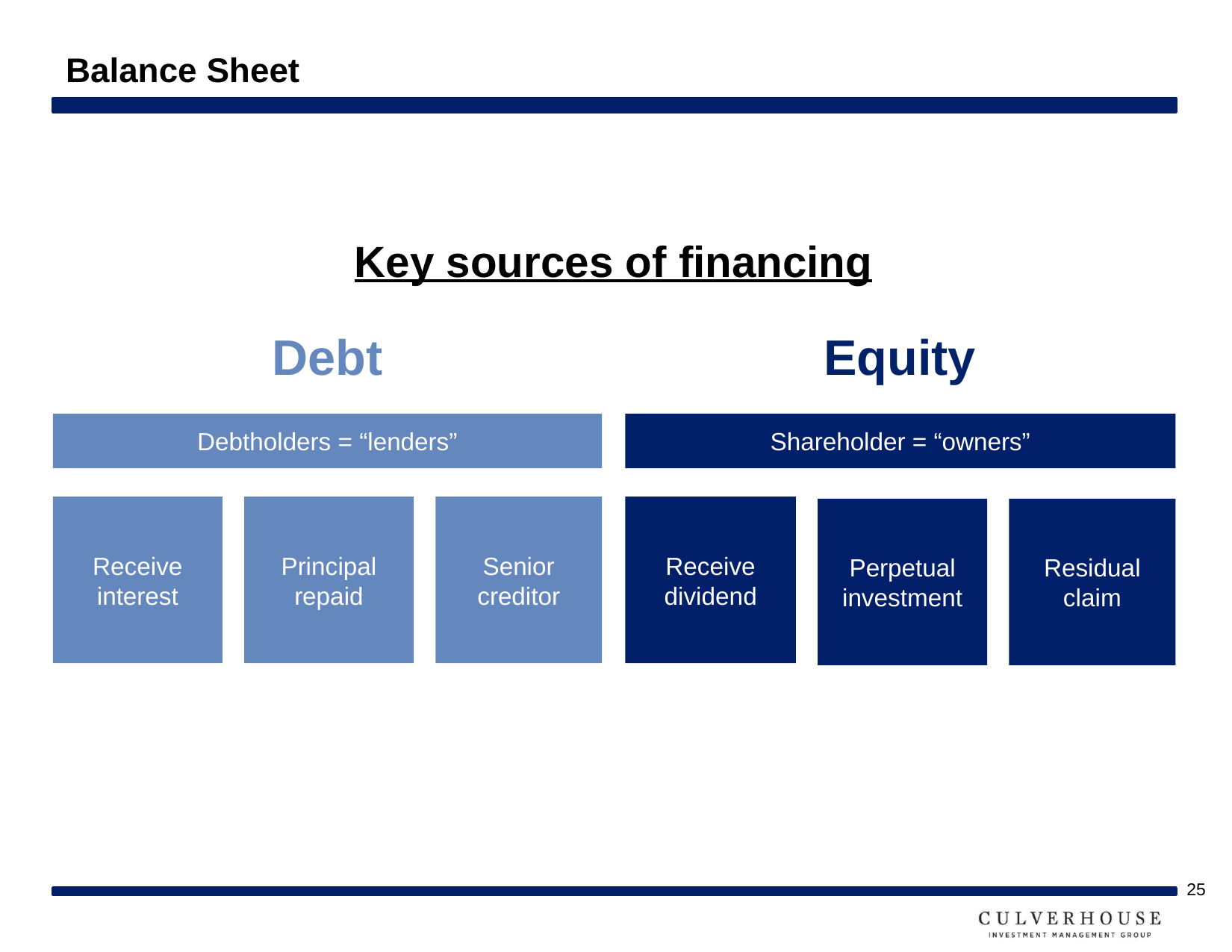

# Balance Sheet

Key sources of financing
Debt
Equity
Debtholders = “lenders”
Shareholder = “owners”
Receive interest
Principal repaid
Senior creditor
Receive dividend
Perpetual investment
Residual claim